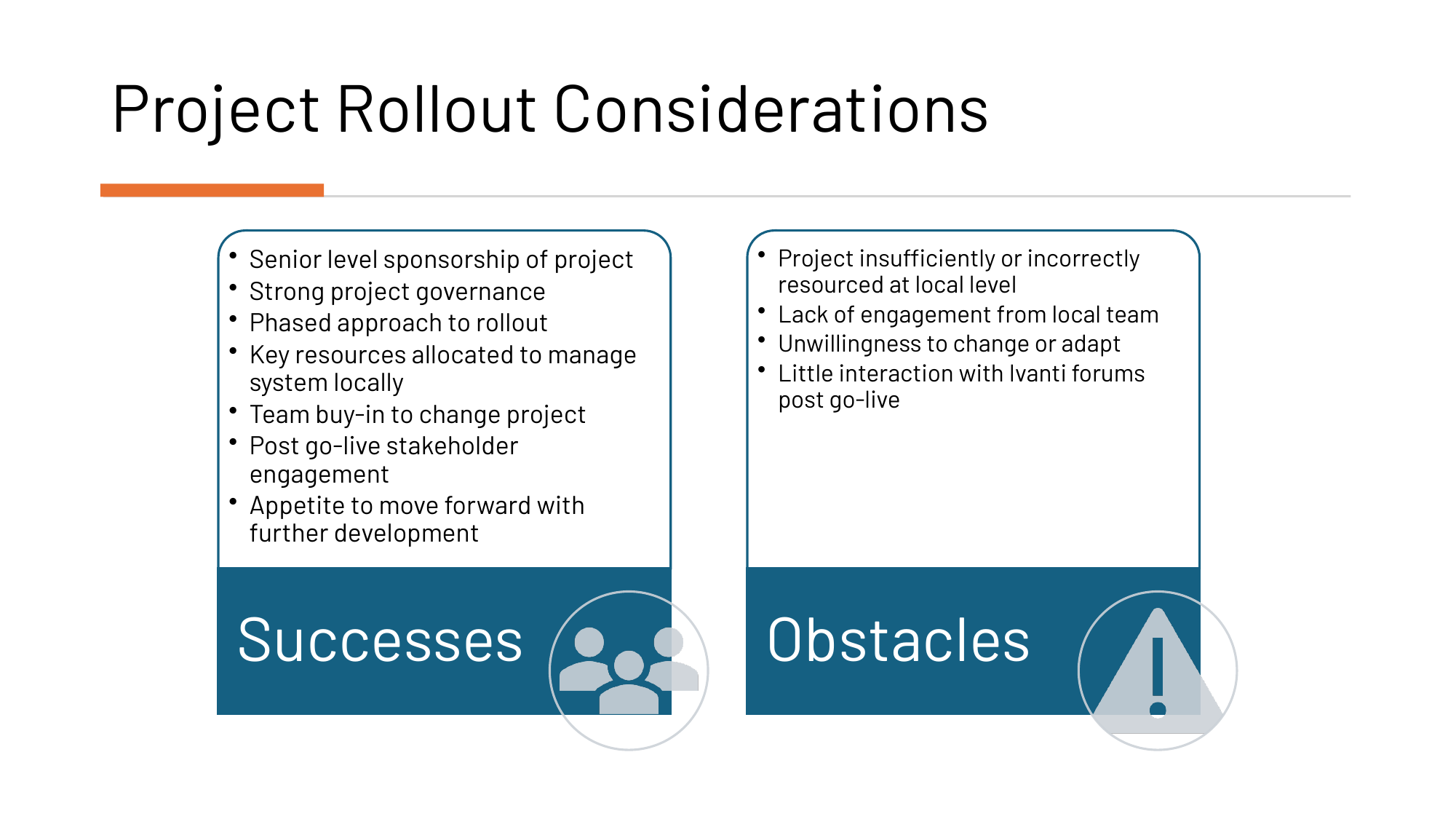

# Project Rollout Considerations

Senior level sponsorship of project
Strong project governance
Phased approach to rollout
Key resources allocated to manage system locally
Team buy-in to change project
Post go-live stakeholder engagement
Appetite to move forward with further development
Successes
Project insufficiently or incorrectly resourced at local level
Lack of engagement from local team
Unwillingness to change or adapt
Little interaction with Ivanti forums post go-live
Obstacles